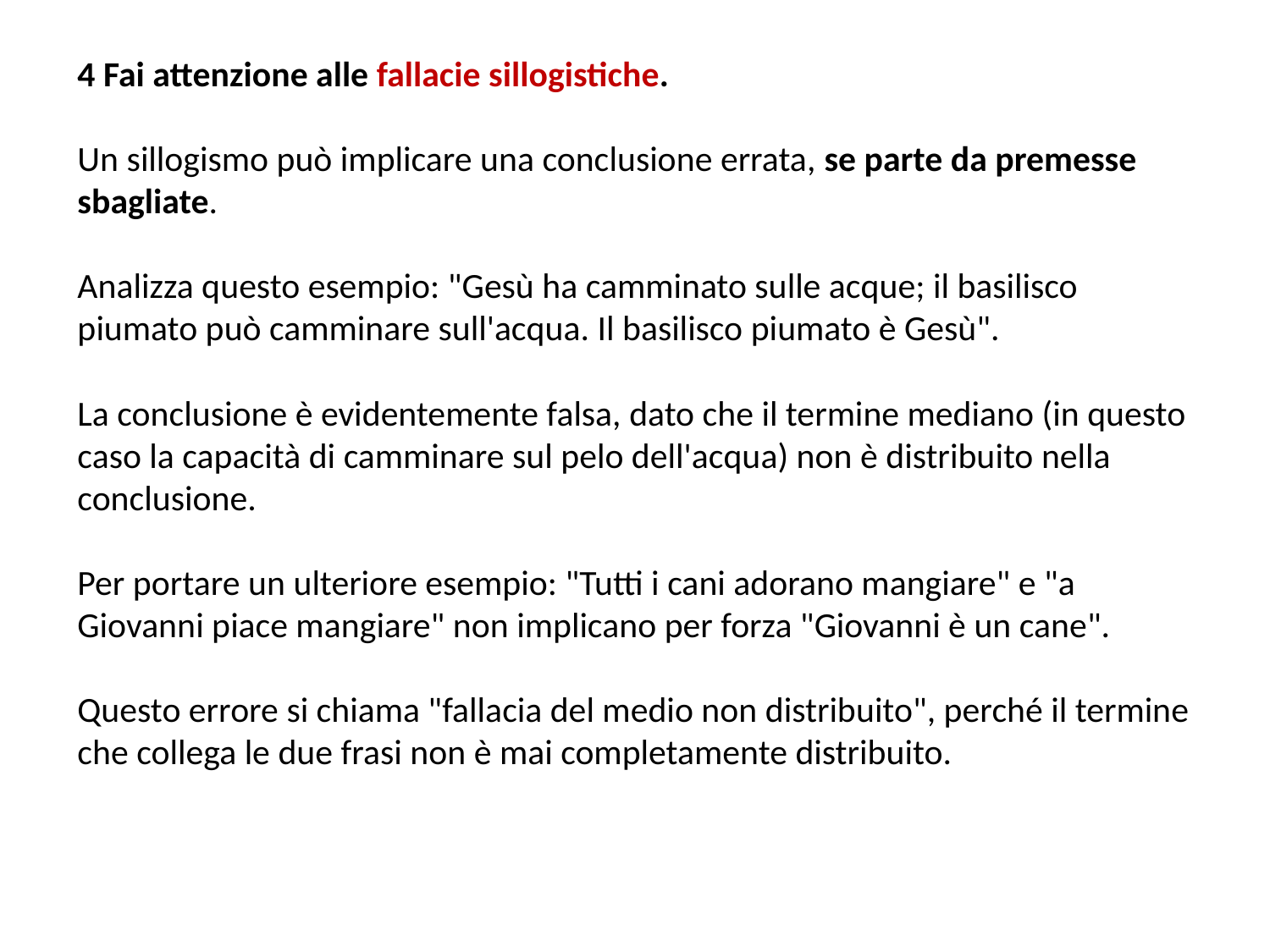

4 Fai attenzione alle fallacie sillogistiche.

Un sillogismo può implicare una conclusione errata, se parte da premesse sbagliate.

Analizza questo esempio: "Gesù ha camminato sulle acque; il basilisco piumato può camminare sull'acqua. Il basilisco piumato è Gesù".

La conclusione è evidentemente falsa, dato che il termine mediano (in questo caso la capacità di camminare sul pelo dell'acqua) non è distribuito nella conclusione.

Per portare un ulteriore esempio: "Tutti i cani adorano mangiare" e "a Giovanni piace mangiare" non implicano per forza "Giovanni è un cane".

Questo errore si chiama "fallacia del medio non distribuito", perché il termine che collega le due frasi non è mai completamente distribuito.